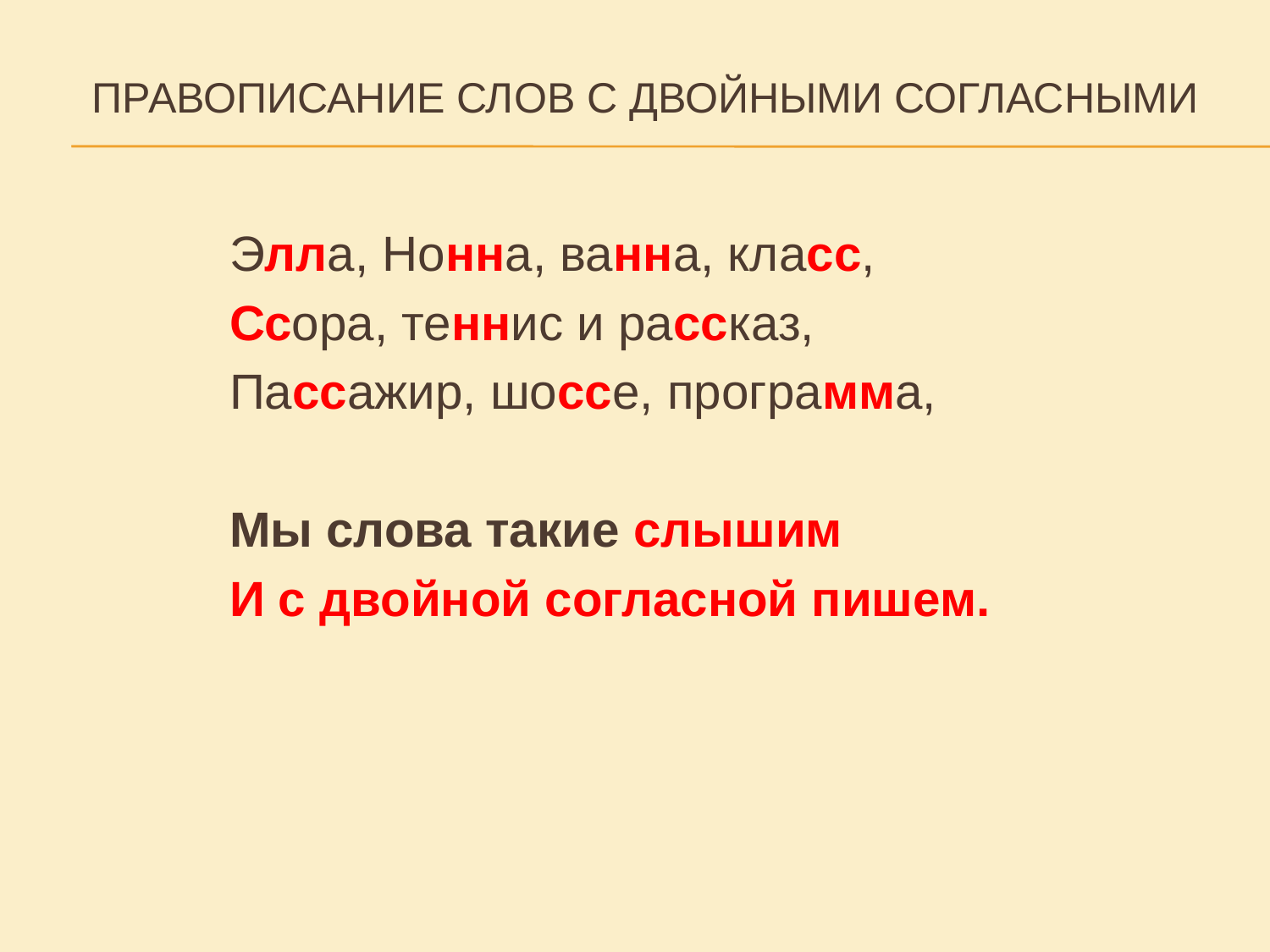

# Правописание слов с двойными согласными
		Элла, Нонна, ванна, класс,
		Ссора, теннис и рассказ,
		Пассажир, шоссе, программа,

		Мы слова такие слышим
		И с двойной согласной пишем.